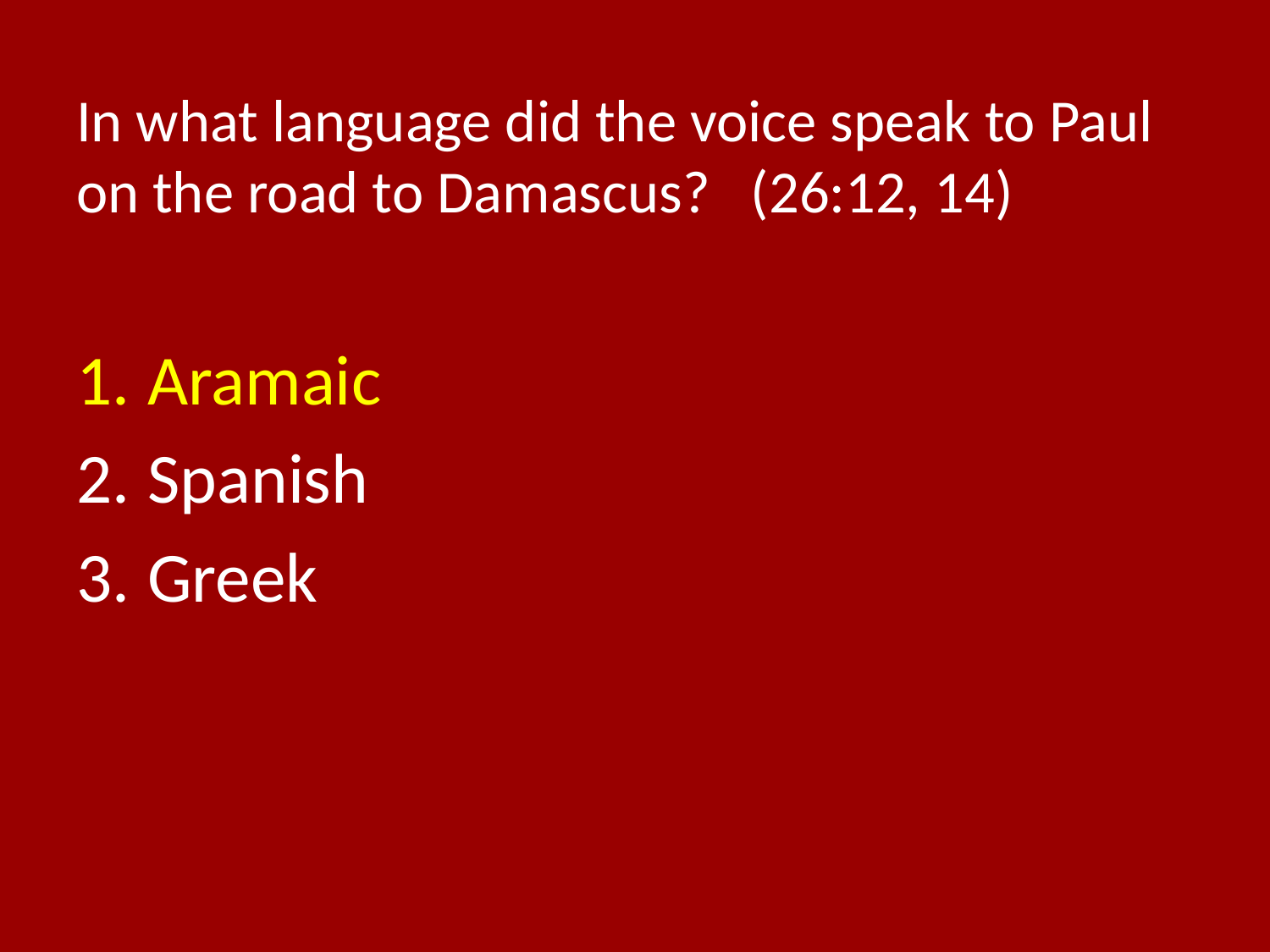

# In what language did the voice speak to Paul on the road to Damascus?   (26:12, 14)
Aramaic
Spanish
Greek